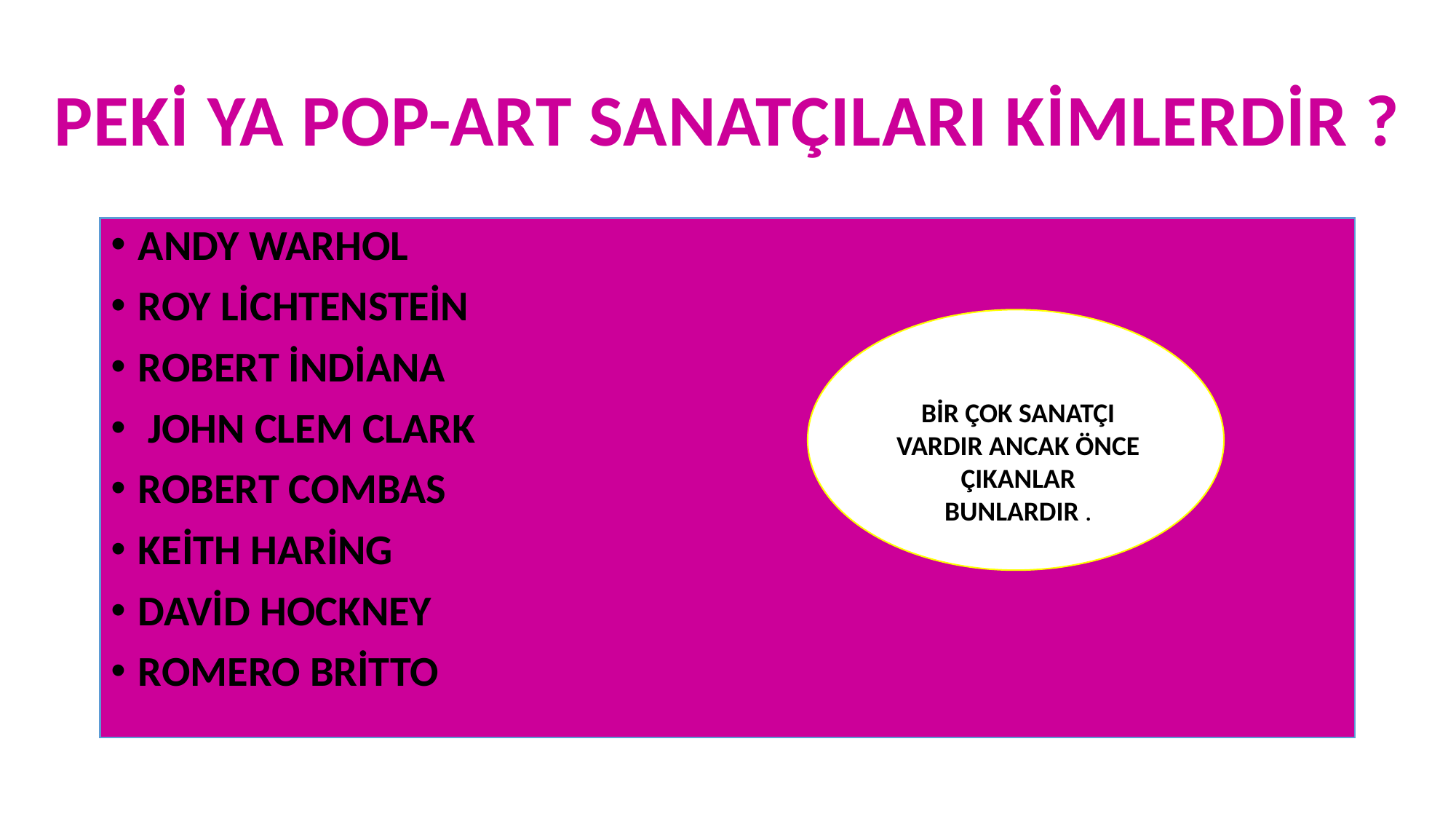

PEKİ YA POP-ART SANATÇILARI KİMLERDİR ?
ANDY WARHOL
ROY LİCHTENSTEİN
ROBERT İNDİANA
 JOHN CLEM CLARK
ROBERT COMBAS
KEİTH HARİNG
DAVİD HOCKNEY
ROMERO BRİTTO

BİR ÇOK SANATÇI VARDIR ANCAK ÖNCE ÇIKANLAR BUNLARDIR .